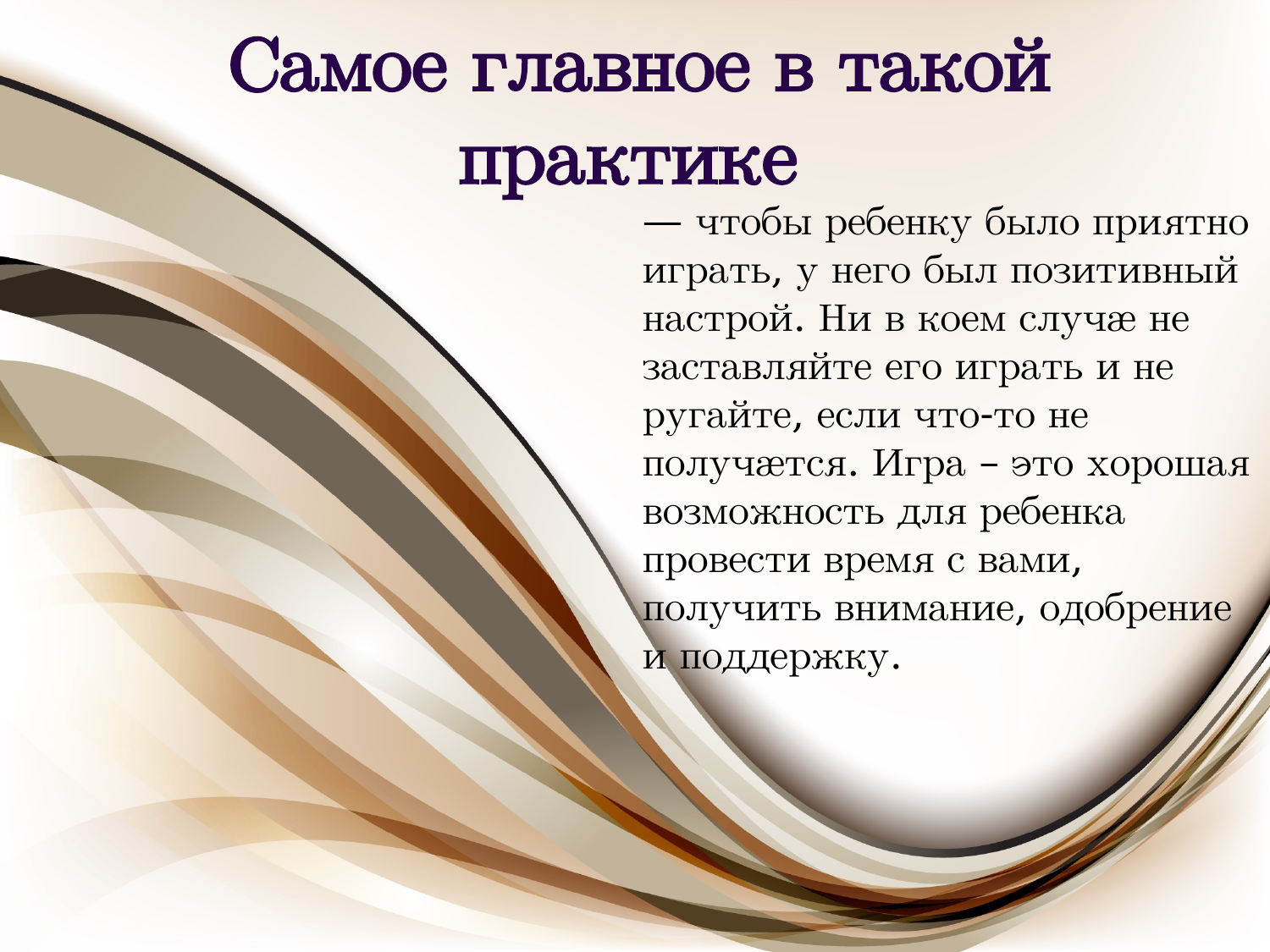

# Самое главное в такой практике
— чтобы ребенку было приятно играть, у него был позитивный настрой. Ни в коем случае не заставляйте его играть и не ругайте, если что-то не получается. Игра – это хорошая возможность для ребенка провести время с вами, получить внимание, одобрение и поддержку.